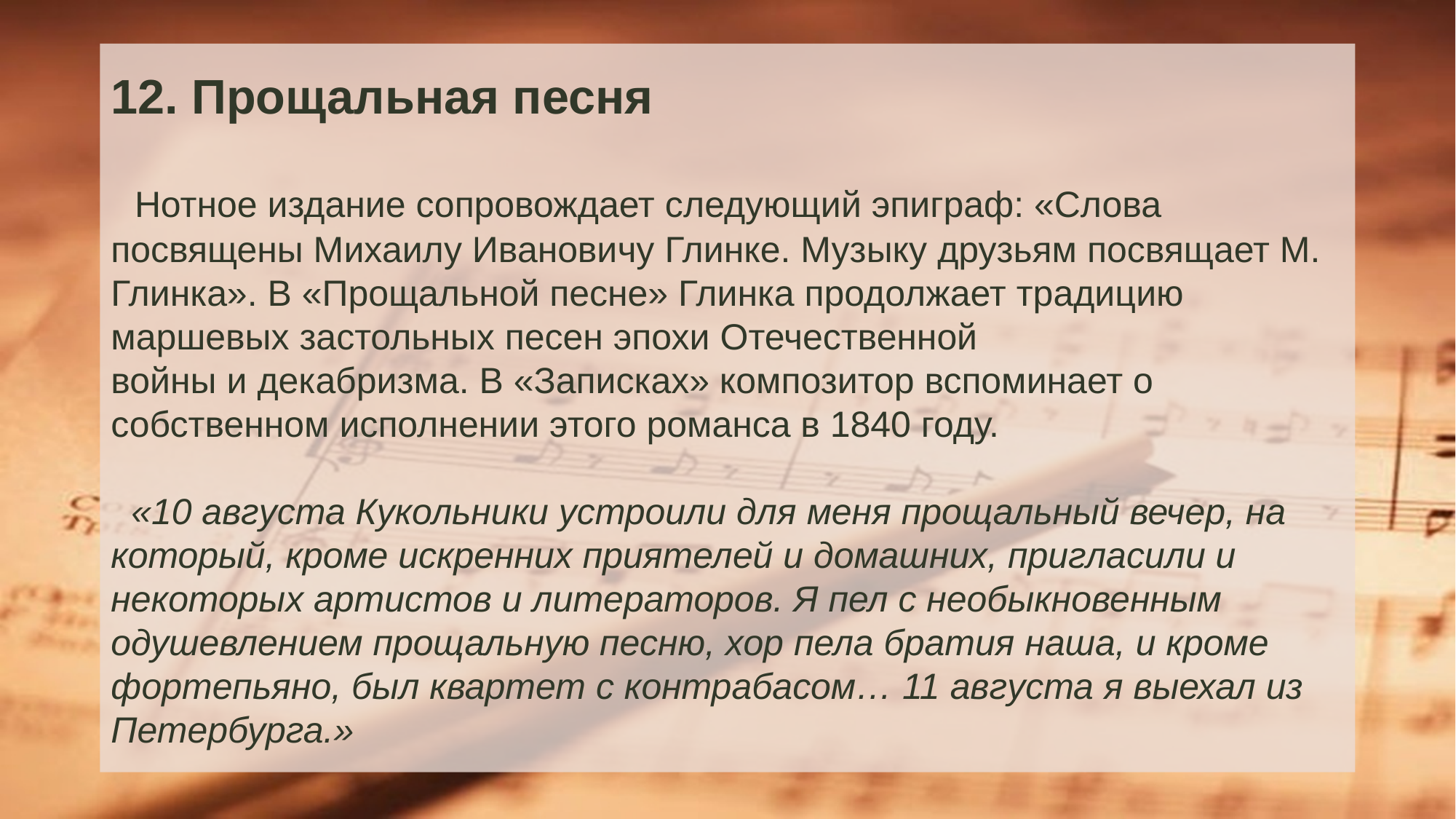

# 12. Прощальная песня Нотное издание сопровождает следующий эпиграф: «Слова посвящены Михаилу Ивановичу Глинке. Музыку друзьям посвящает М. Глинка». В «Прощальной песне» Глинка продолжает традицию маршевых застольных песен эпохи Отечественной войны и декабризма. В «Записках» композитор вспоминает о собственном исполнении этого романса в 1840 году. «10 августа Кукольники устроили для меня прощальный вечер, на который, кроме искренних приятелей и домашних, пригласили и некоторых артистов и литераторов. Я пел с необыкновенным одушевлением прощальную песню, хор пела братия наша, и кроме фортепьяно, был квартет с контрабасом… 11 августа я выехал из Петербурга.»